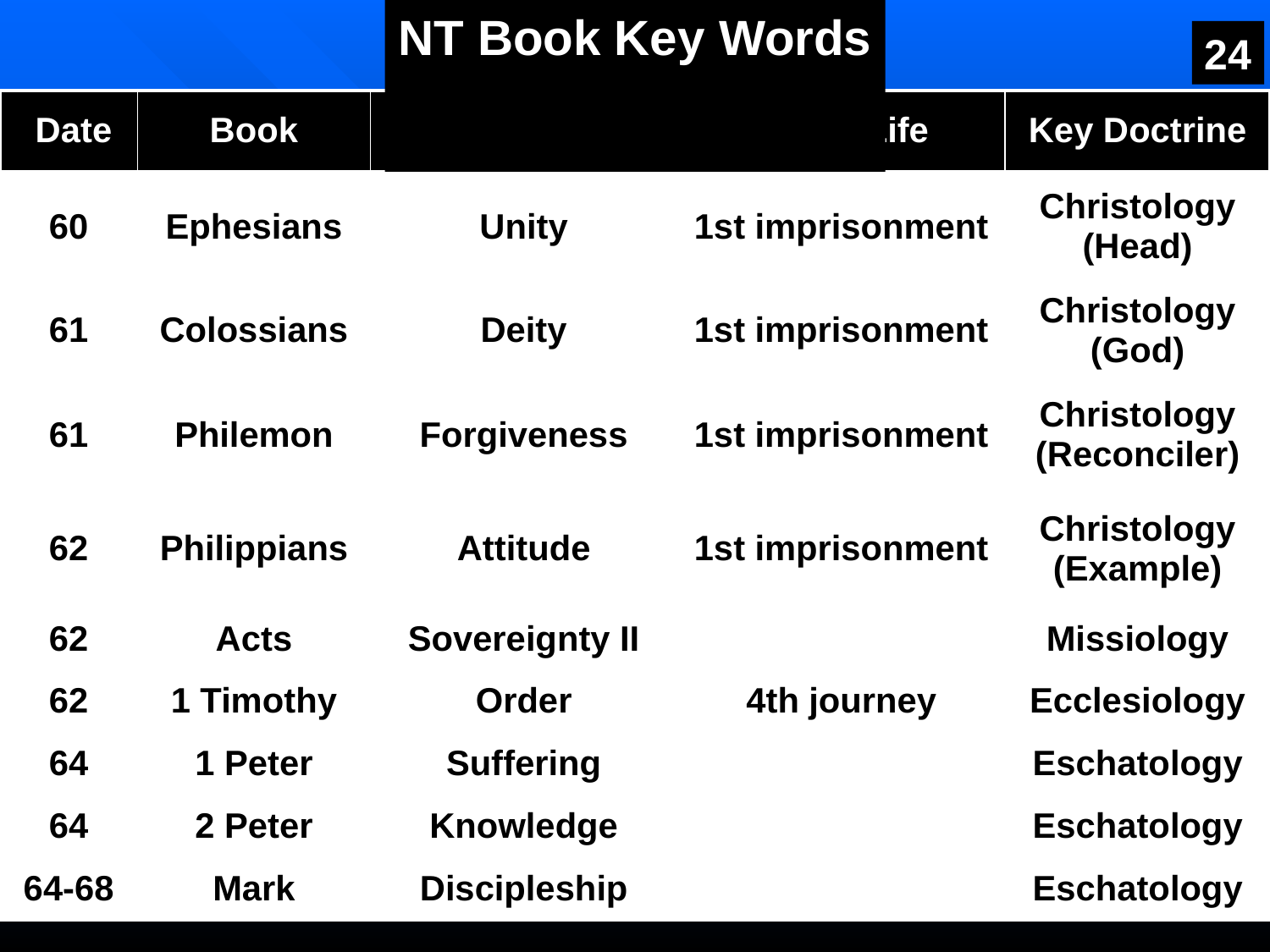

NT Book Key Words
24
| Date | Book | Key Word | Paul's Life | Key Doctrine |
| --- | --- | --- | --- | --- |
| 60 | Ephesians | Unity | 1st imprisonment | Christology (Head) |
| 61 | Colossians | Deity | 1st imprisonment | Christology (God) |
| 61 | Philemon | Forgiveness | 1st imprisonment | Christology (Reconciler) |
| 62 | Philippians | Attitude | 1st imprisonment | Christology (Example) |
| 62 | Acts | Sovereignty II |  | Missiology |
| 62 | 1 Timothy | Order | 4th journey | Ecclesiology |
| 64 | 1 Peter | Suffering |  | Eschatology |
| 64 | 2 Peter | Knowledge |  | Eschatology |
| 64-68 | Mark | Discipleship |  | Eschatology |